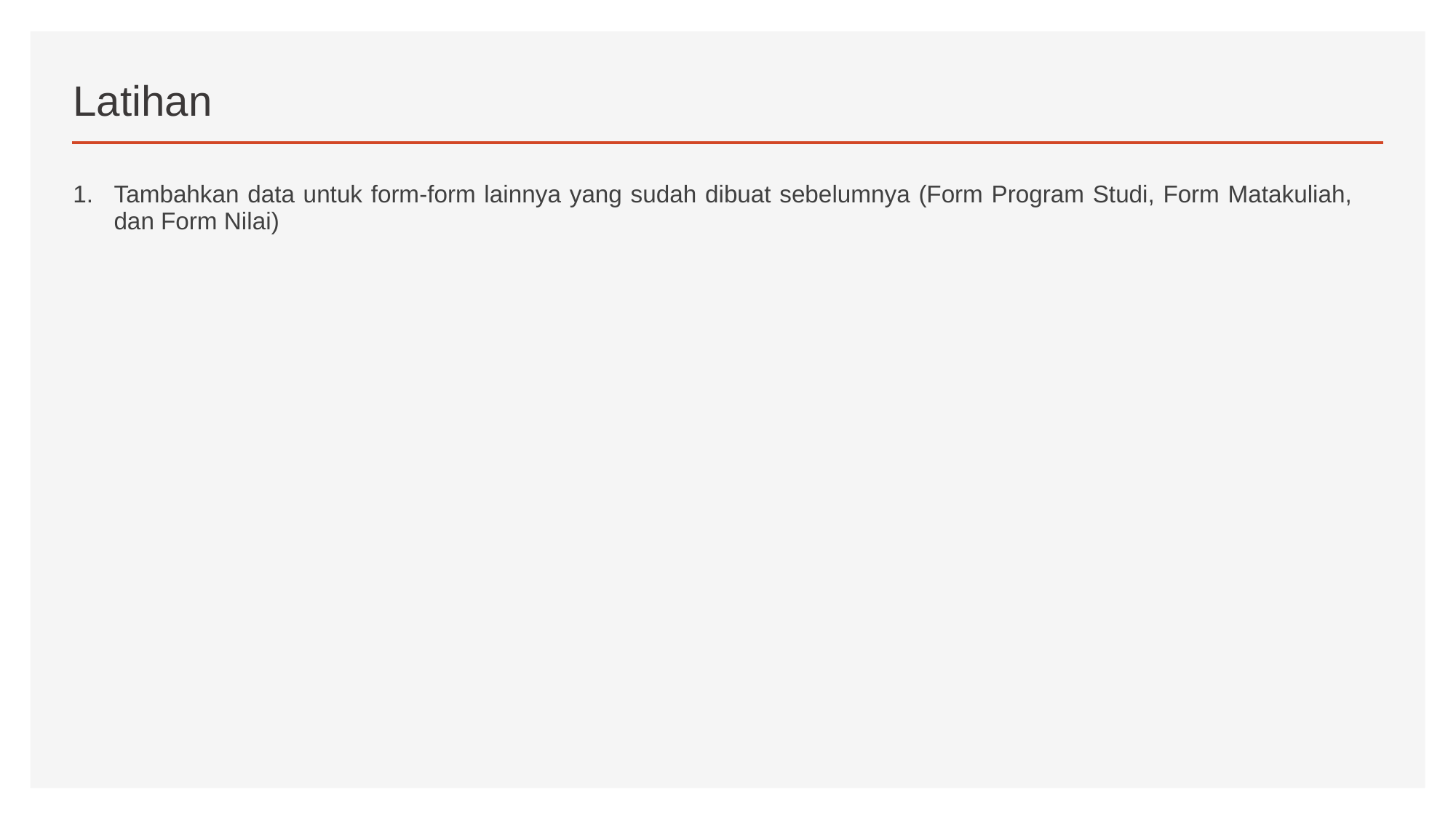

# Latihan
Tambahkan data untuk form-form lainnya yang sudah dibuat sebelumnya (Form Program Studi, Form Matakuliah, dan Form Nilai)